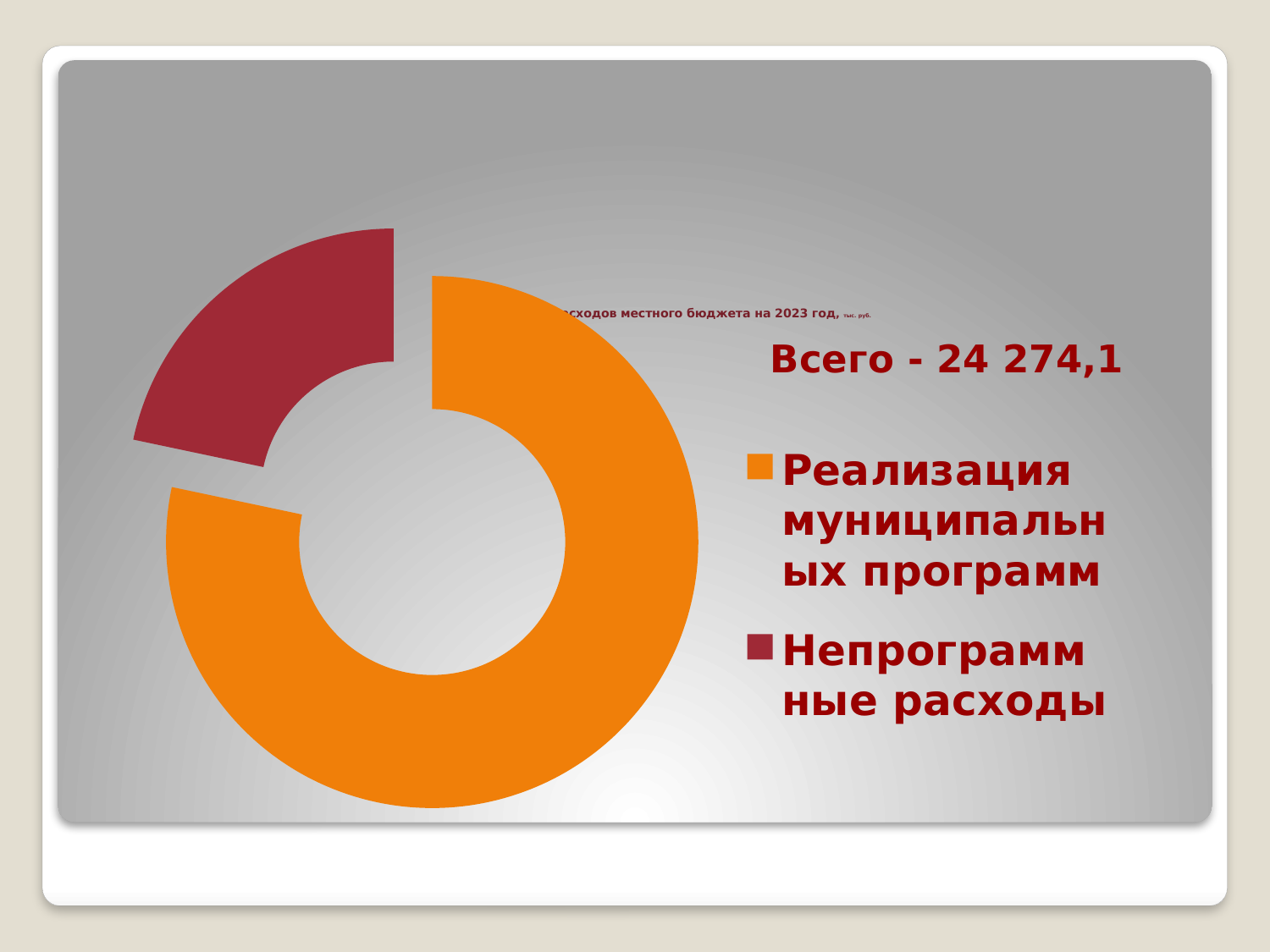

# Распределение расходов местного бюджета на 2023 год, тыс. руб.

### Chart: Всего - 24 274,1

| Category | Продажи |
|---|---|
| Реализация муниципальных программ | 19010.1 |
| Непрограммные расходы | 5264.0 |